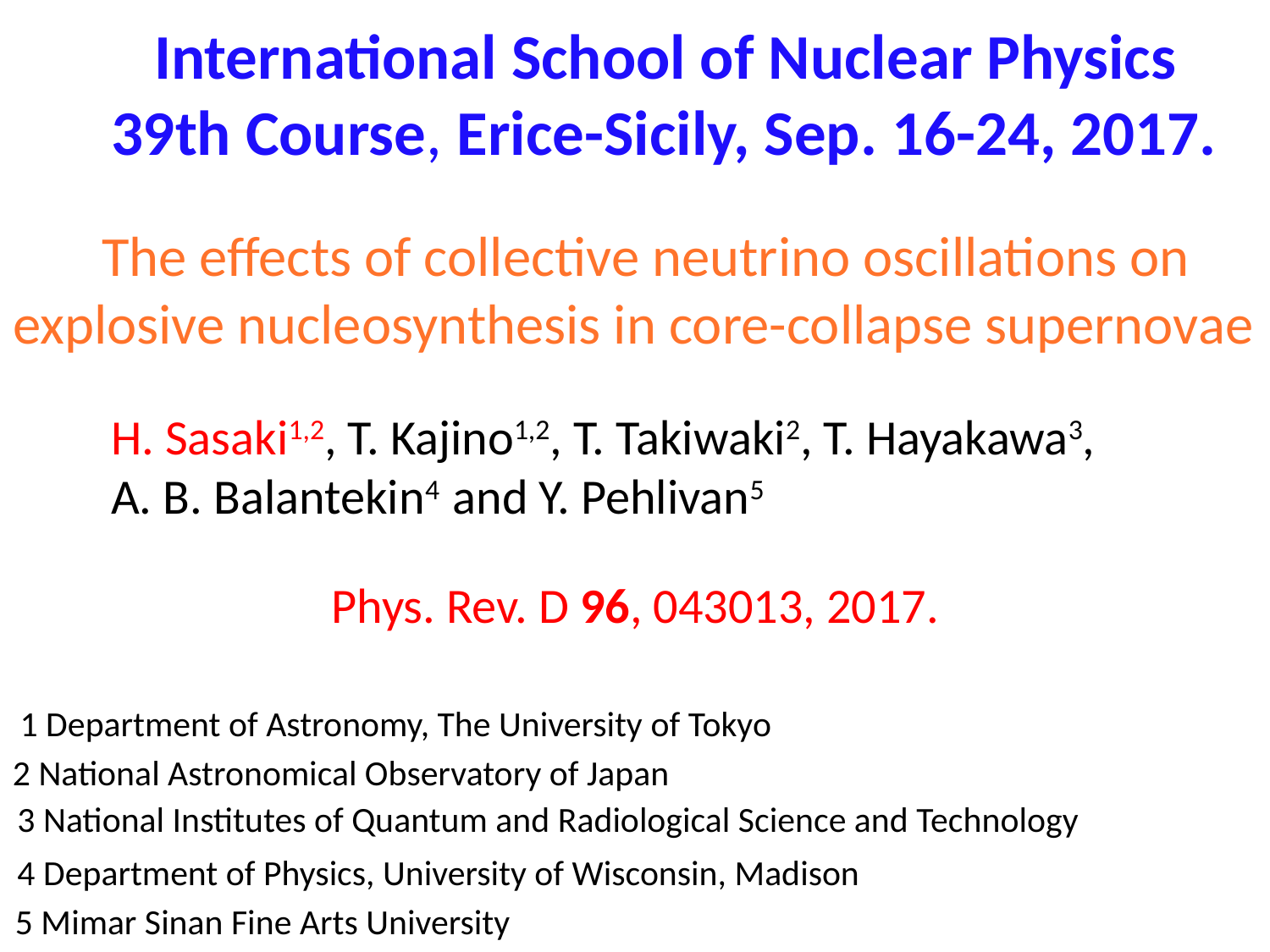

International School of Nuclear Physics
39th Course, Erice-Sicily, Sep. 16-24, 2017.
1/14
# The effects of collective neutrino oscillations on explosive nucleosynthesis in core-collapse supernovae
H. Sasaki1,2, T. Kajino1,2, T. Takiwaki2, T. Hayakawa3,
A. B. Balantekin4  and Y. Pehlivan5

Phys. Rev. D 96, 043013, 2017.
1 Department of Astronomy, The University of Tokyo
2 National Astronomical Observatory of Japan
3 National Institutes of Quantum and Radiological Science and Technology
4 Department of Physics, University of Wisconsin, Madison
5 Mimar Sinan Fine Arts University